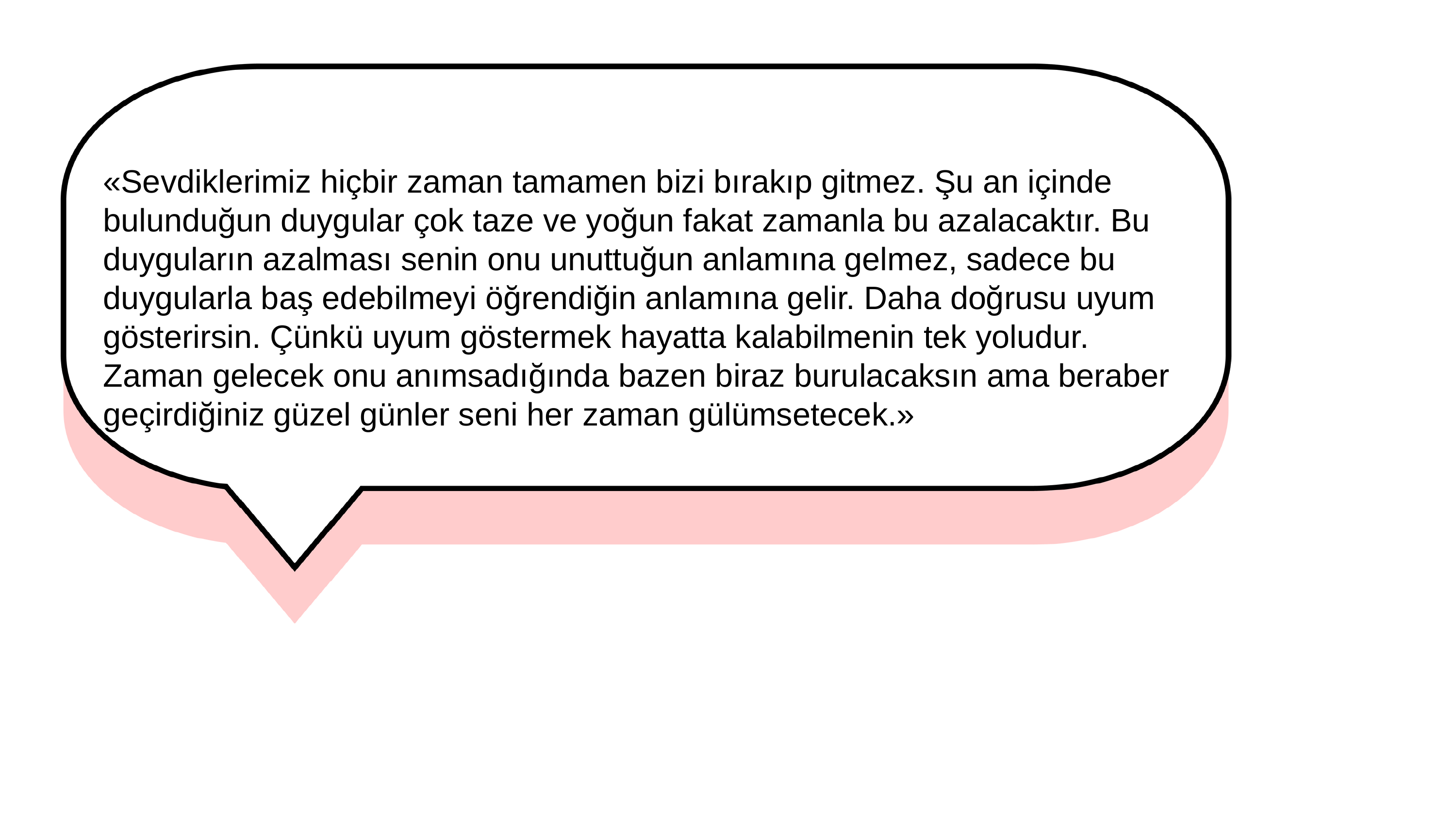

«Sevdiklerimiz hiçbir zaman tamamen bizi bırakıp gitmez. Şu an içinde bulunduğun duygular çok taze ve yoğun fakat zamanla bu azalacaktır. Bu duyguların azalması senin onu unuttuğun anlamına gelmez, sadece bu duygularla baş edebilmeyi öğrendiğin anlamına gelir. Daha doğrusu uyum gösterirsin. Çünkü uyum göstermek hayatta kalabilmenin tek yoludur. Zaman gelecek onu anımsadığında bazen biraz burulacaksın ama beraber geçirdiğiniz güzel günler seni her zaman gülümsetecek.»